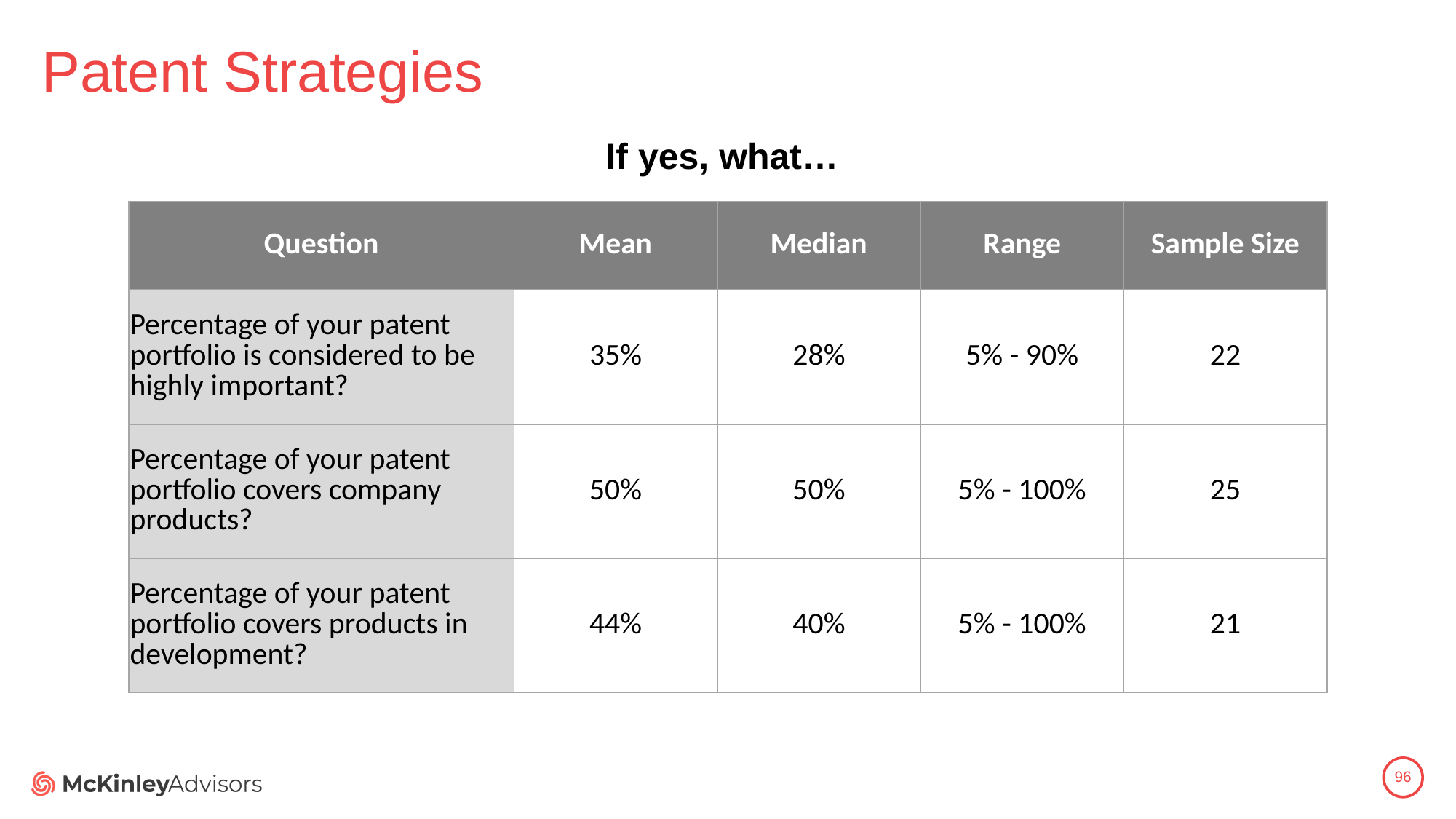

# Patent Strategies
If yes, what…
| Question | Mean | Median | Range | Sample Size |
| --- | --- | --- | --- | --- |
| Percentage of your patent portfolio is considered to be highly important? | 35% | 28% | 5% - 90% | 22 |
| Percentage of your patent portfolio covers company products? | 50% | 50% | 5% - 100% | 25 |
| Percentage of your patent portfolio covers products in development? | 44% | 40% | 5% - 100% | 21 |
96